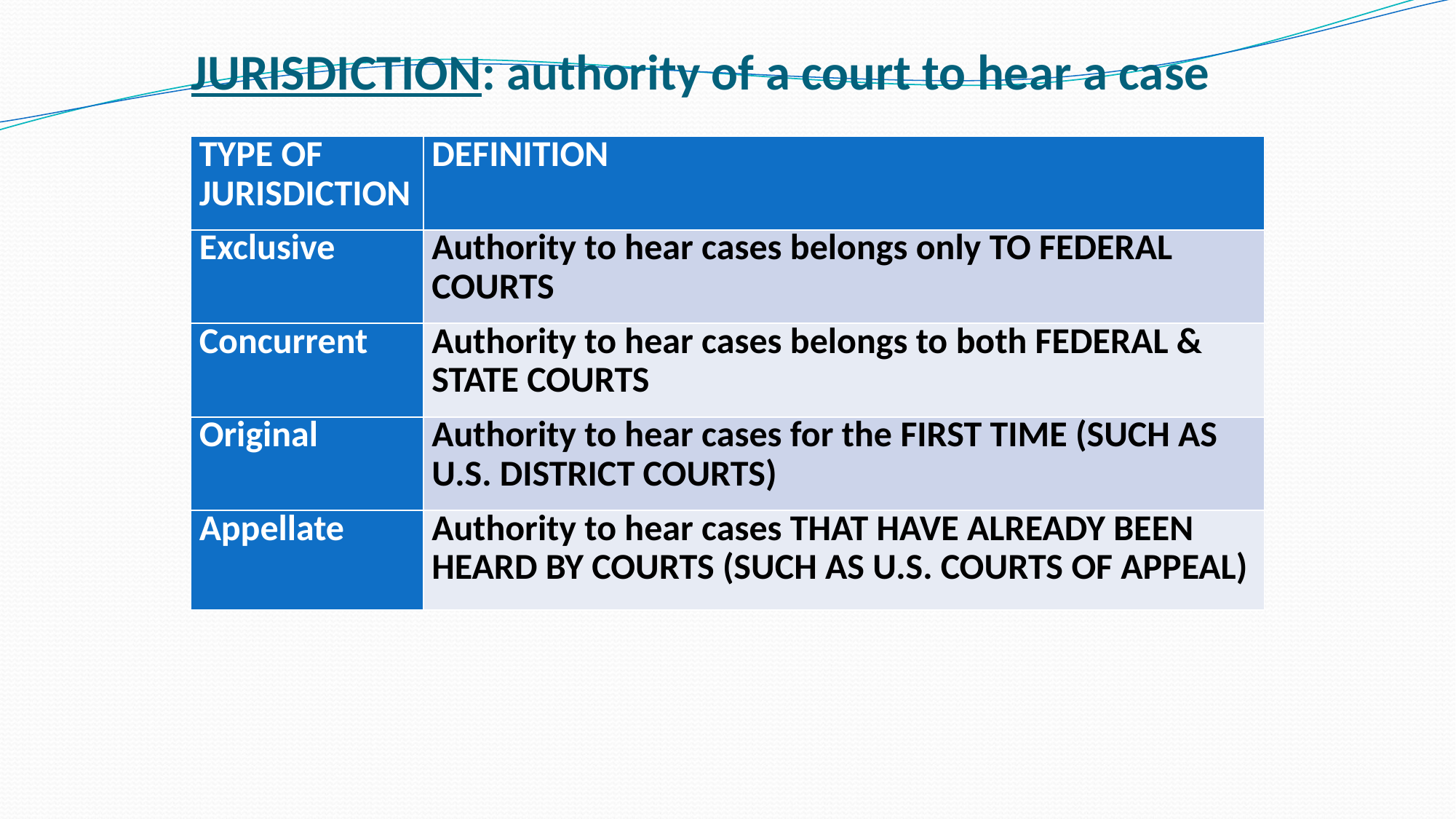

# JURISDICTION: authority of a court to hear a case
| TYPE OF JURISDICTION | DEFINITION |
| --- | --- |
| Exclusive | Authority to hear cases belongs only TO FEDERAL COURTS |
| Concurrent | Authority to hear cases belongs to both FEDERAL & STATE COURTS |
| Original | Authority to hear cases for the FIRST TIME (SUCH AS U.S. DISTRICT COURTS) |
| Appellate | Authority to hear cases THAT HAVE ALREADY BEEN HEARD BY COURTS (SUCH AS U.S. COURTS OF APPEAL) |